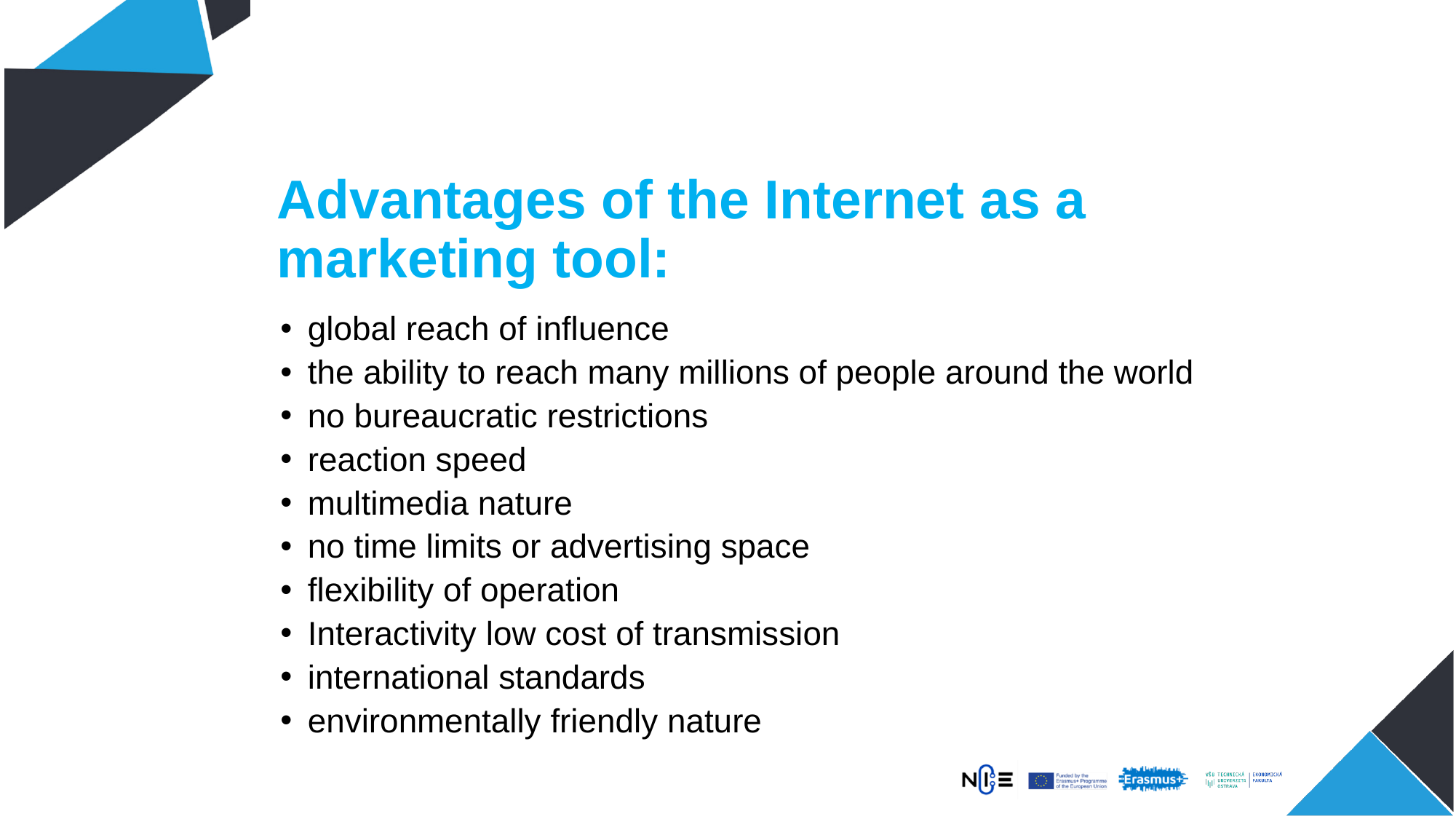

# Advantages of the Internet as a marketing tool:
global reach of influence
the ability to reach many millions of people around the world
no bureaucratic restrictions
reaction speed
multimedia nature
no time limits or advertising space
flexibility of operation
Interactivity low cost of transmission
international standards
environmentally friendly nature